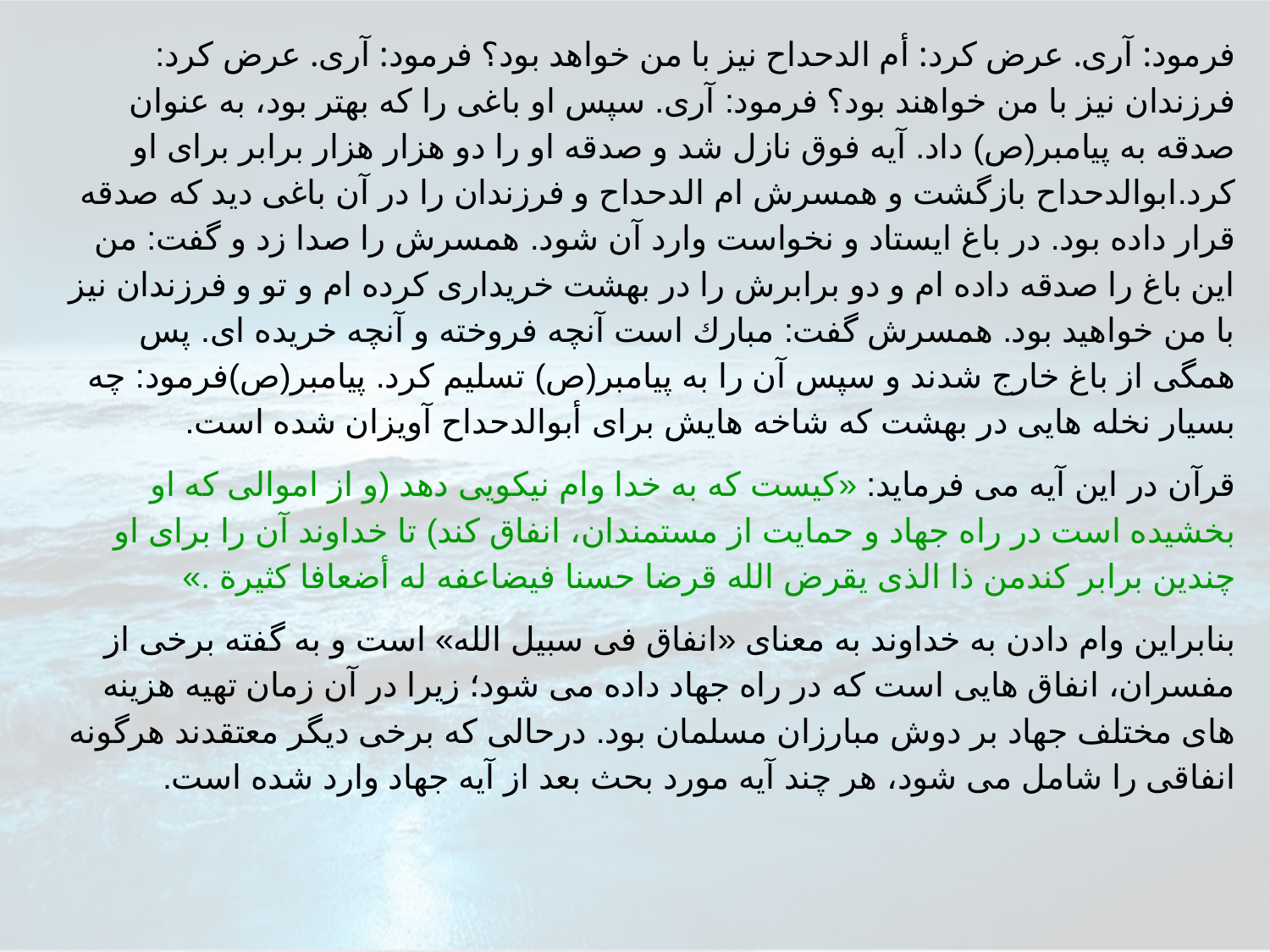

فرمود: آرى. عرض كرد: أم الدحداح نيز با من خواهد بود؟ فرمود: آرى. عرض كرد: فرزندان نيز با من خواهند بود؟ فرمود: آرى. سپس او باغى را كه بهتر بود، به عنوان صدقه به پيامبر(ص) داد. آيه فوق نازل شد و صدقه او را دو هزار هزار برابر براى او كرد.ابوالدحداح بازگشت و همسرش ام الدحداح و فرزندان را در آن باغى ديد كه صدقه قرار داده بود. در باغ ايستاد و نخواست وارد آن شود. همسرش را صدا زد و گفت: من اين باغ را صدقه داده ام و دو برابرش را در بهشت خريدارى كرده ام و تو و فرزندان نيز با من خواهيد بود. همسرش گفت: مبارك است آنچه فروخته و آنچه خريده اى. پس همگى از باغ خارج شدند و سپس آن را به پيامبر(ص) تسليم كرد. پيامبر(ص)فرمود: چه بسيار نخله هايى در بهشت كه شاخه هايش براى أبوالدحداح آويزان شده است.
قرآن در اين آيه مى فرمايد: «كيست كه به خدا وام نيكويى دهد (و از اموالى كه او بخشيده است در راه جهاد و حمايت از مستمندان، انفاق كند) تا خداوند آن را براى او چندين برابر كندمن ذا الذى يقرض الله قرضا حسنا فيضاعفه له أضعافا كثيرة .»
بنابراين وام دادن به خداوند به معناى «انفاق فى سبيل الله» است و به گفته برخى از مفسران، انفاق هايى است كه در راه جهاد داده مى شود؛ زيرا در آن زمان تهيه هزينه هاى مختلف جهاد بر دوش مبارزان مسلمان بود. درحالى كه برخى ديگر معتقدند هرگونه انفاقى را شامل مى شود، هر چند آيه مورد بحث بعد از آيه جهاد وارد شده است.